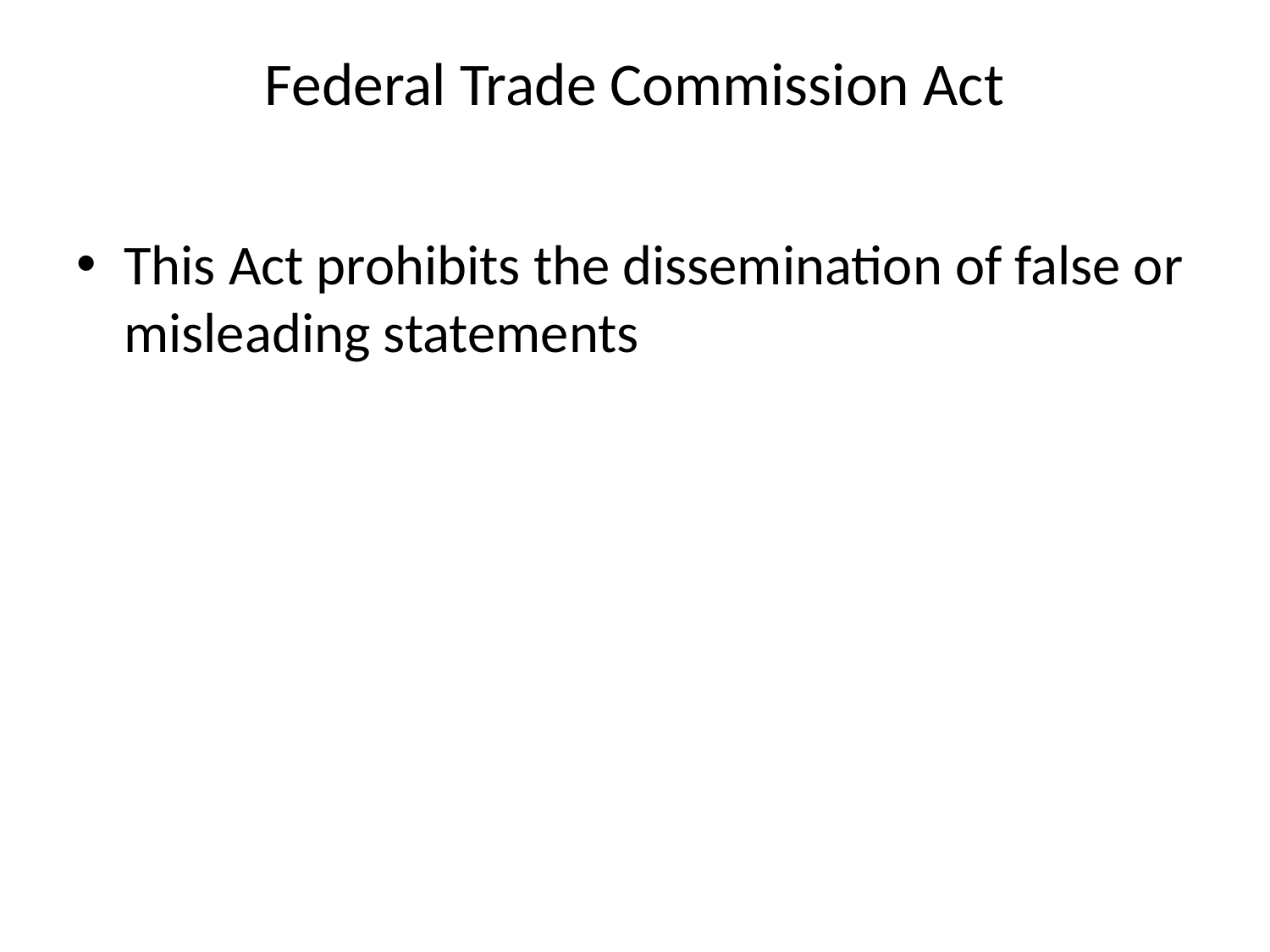

# Federal Trade Commission Act
This Act prohibits the dissemination of false or misleading statements